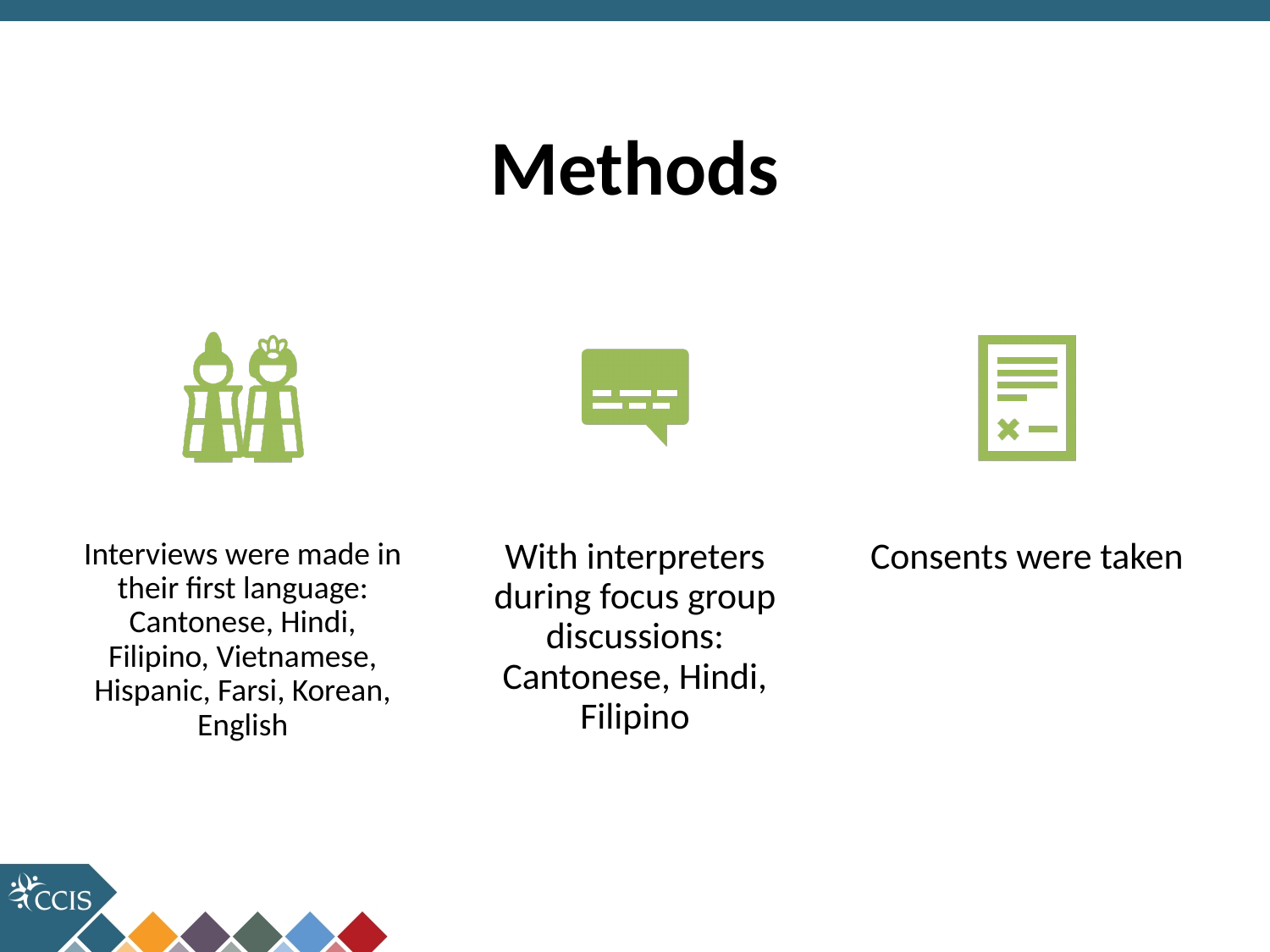

# Methods
Interviews were made in their first language: Cantonese, Hindi, Filipino, Vietnamese, Hispanic, Farsi, Korean, English
With interpreters during focus group discussions: Cantonese, Hindi, Filipino
Consents were taken